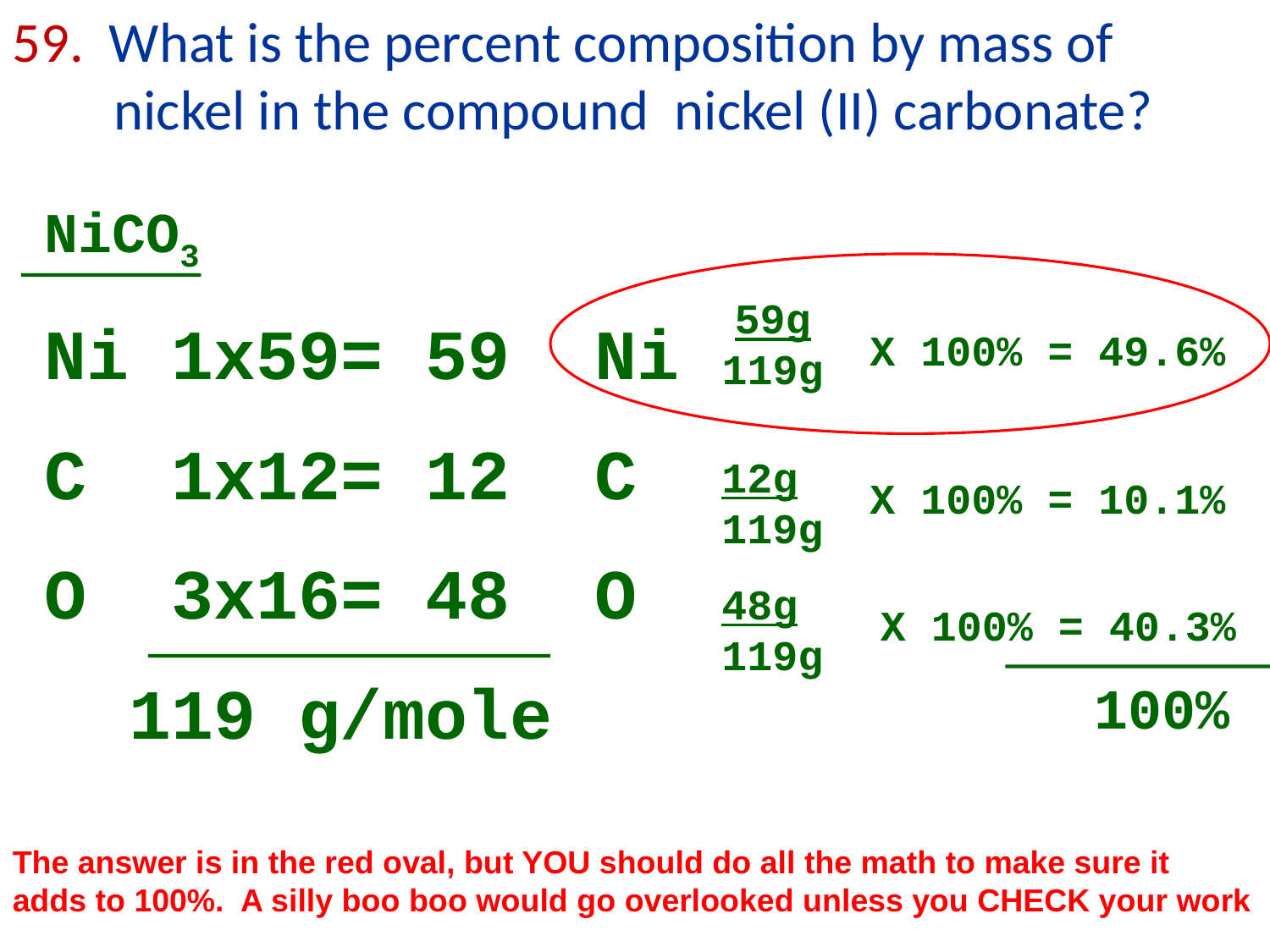

59.  What is the percent composition by mass of
        nickel in the compound  nickel (II) carbonate?
NiCO3
Ni 1x59= 59  Ni
C  1x12= 12  C
O  3x16= 48  O
  119 g/mole

59g
119g
X 100% = 49.6%
12g
119g
X 100% = 10.1%
48g
119g
X 100% = 40.3%

 100%
The answer is in the red oval, but YOU should do all the math to make sure it
adds to 100%.  A silly boo boo would go overlooked unless you CHECK your work